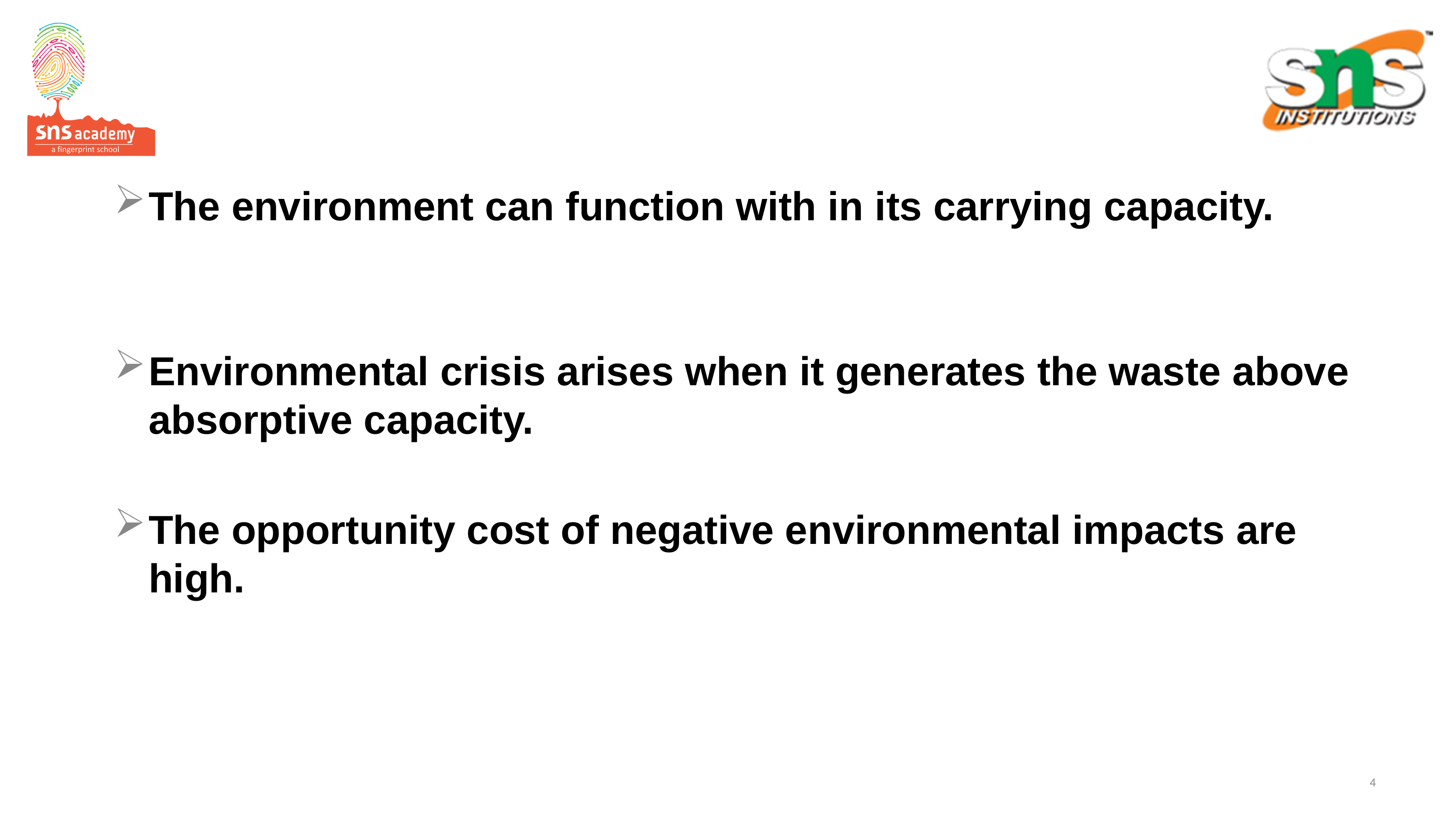

The environment can function with in its carrying capacity.

Environmental crisis arises when it generates the waste above absorptive capacity.

The opportunity cost of negative environmental impacts are high.
4